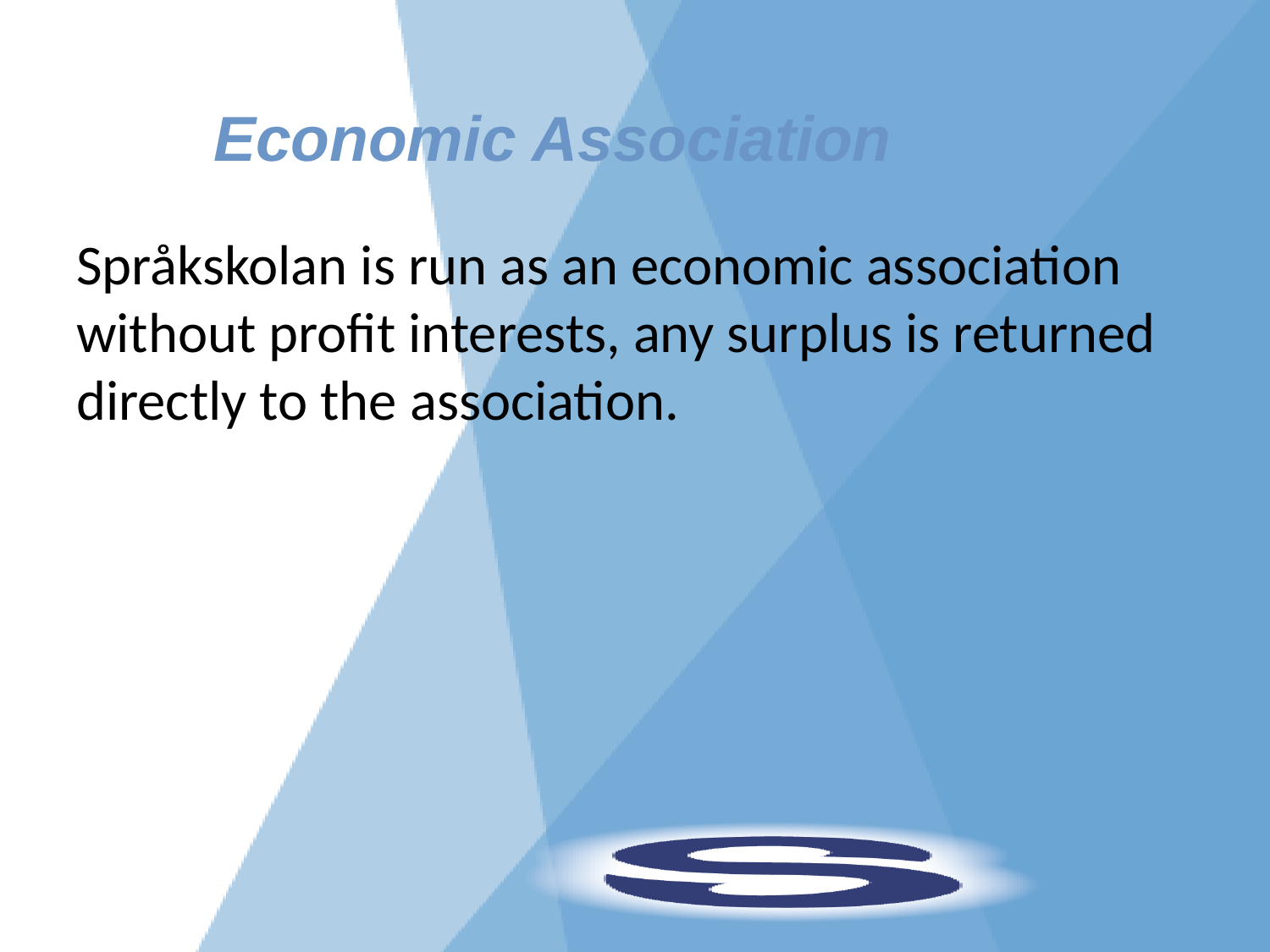

Economic Association
Språkskolan is run as an economic association without profit interests, any surplus is returned directly to the association.